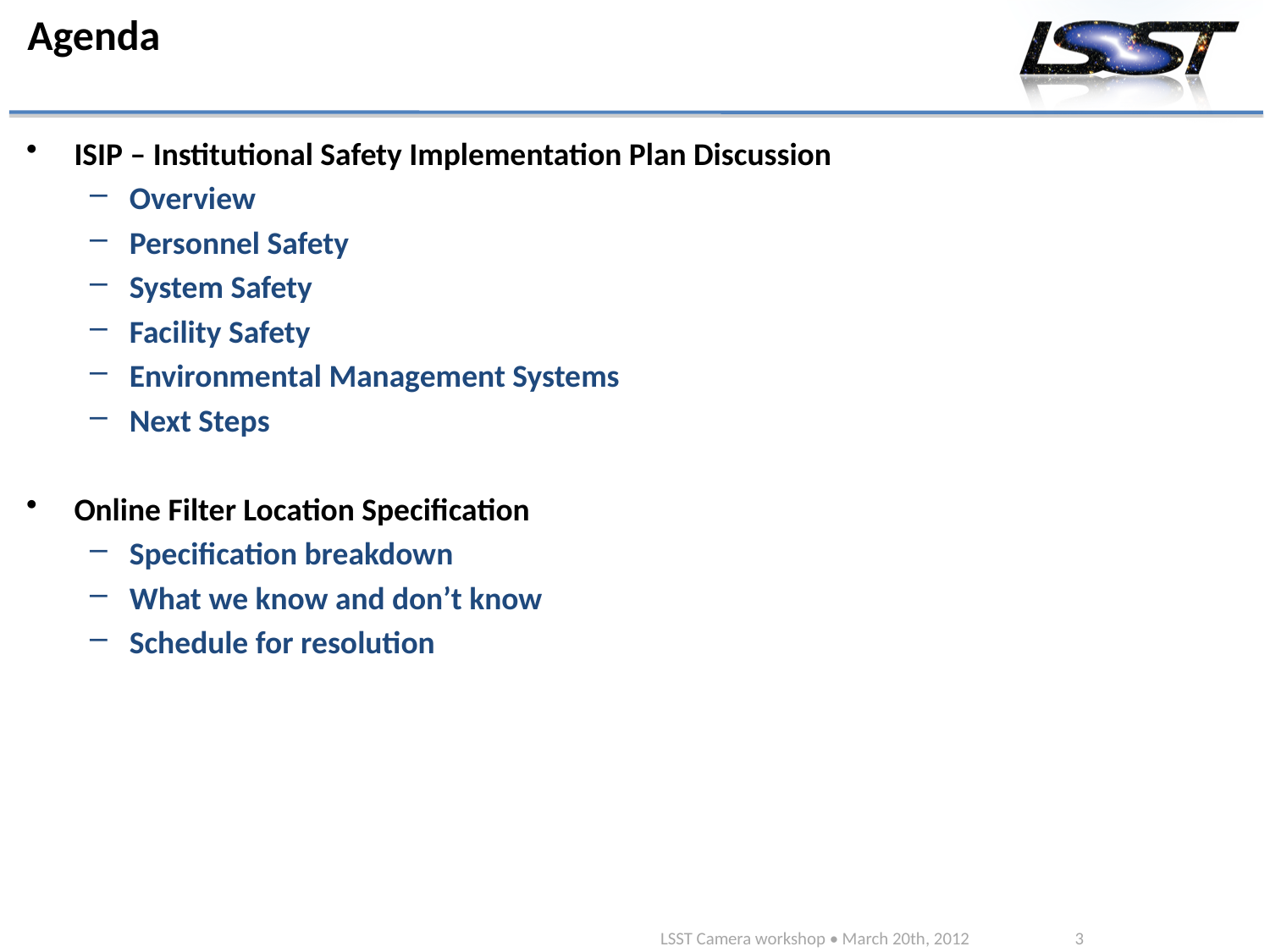

# Agenda
ISIP – Institutional Safety Implementation Plan Discussion
Overview
Personnel Safety
System Safety
Facility Safety
Environmental Management Systems
Next Steps

Online Filter Location Specification
Specification breakdown
What we know and don’t know
Schedule for resolution